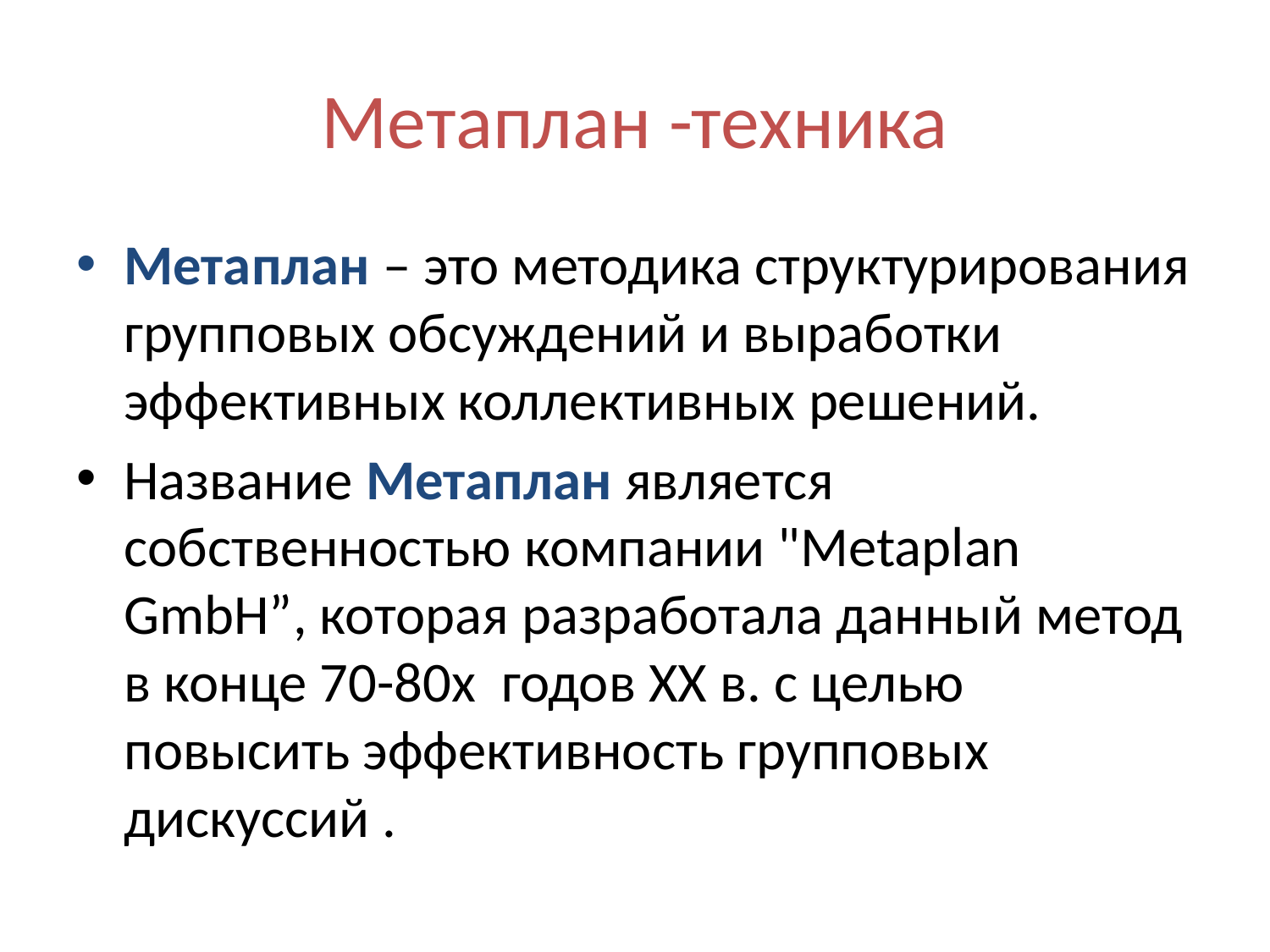

# Метаплан -техника
Метаплан – это методика структурирования групповых обсуждений и выработки эффективных коллективных решений.
Название Метаплан является собственностью компании "Metaplan GmbH”, которая разработала данный метод в конце 70-80х  годов ХХ в. с целью повысить эффективность групповых дискуссий .